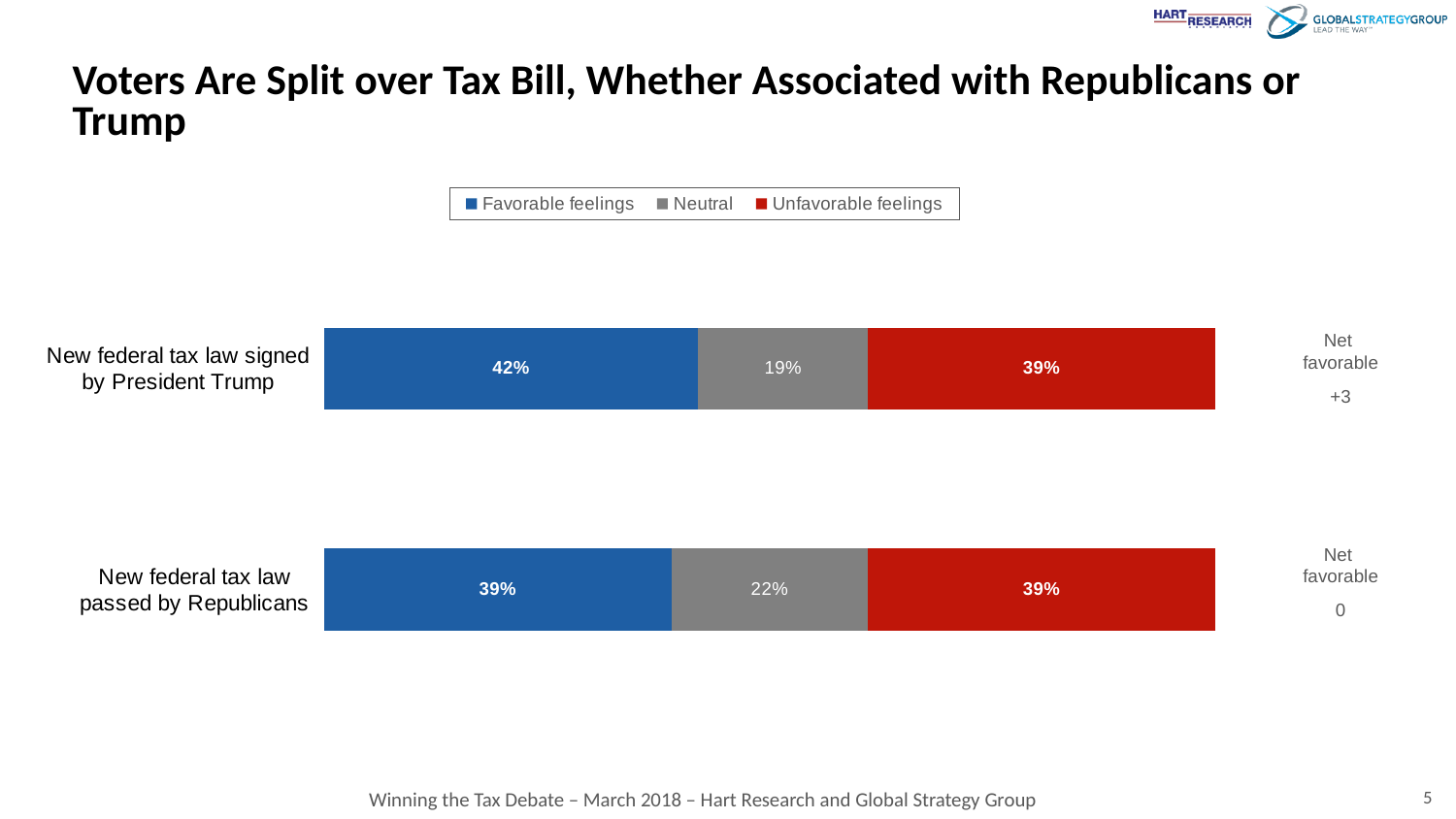

# Voters Are Split over Tax Bill, Whether Associated with Republicans or Trump

### Chart

| Category | Favorable feelings | Neutral | Unfavorable feelings |
|---|---|---|---|
| New federal tax law passed by Republicans | 0.39 | 0.22 | 0.39 |
| New federal tax law signed by President Trump | 0.42 | 0.19 | 0.39 |
Net
favorable
+3
Net
favorable
0
5